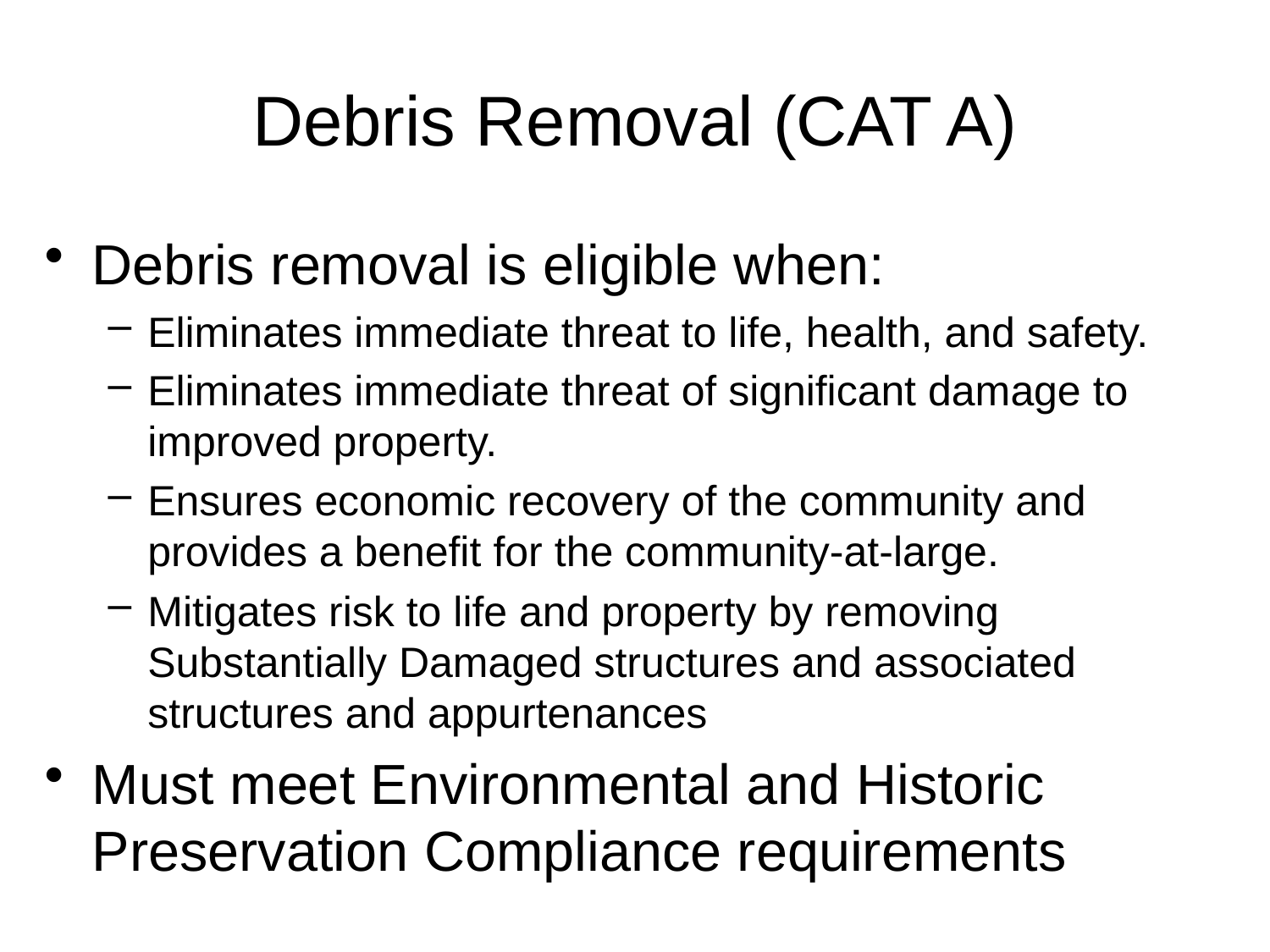

# Debris Removal (CAT A)
Debris removal is eligible when:
Eliminates immediate threat to life, health, and safety.
Eliminates immediate threat of significant damage to improved property.
Ensures economic recovery of the community and provides a benefit for the community-at-large.
Mitigates risk to life and property by removing Substantially Damaged structures and associated structures and appurtenances
Must meet Environmental and Historic Preservation Compliance requirements